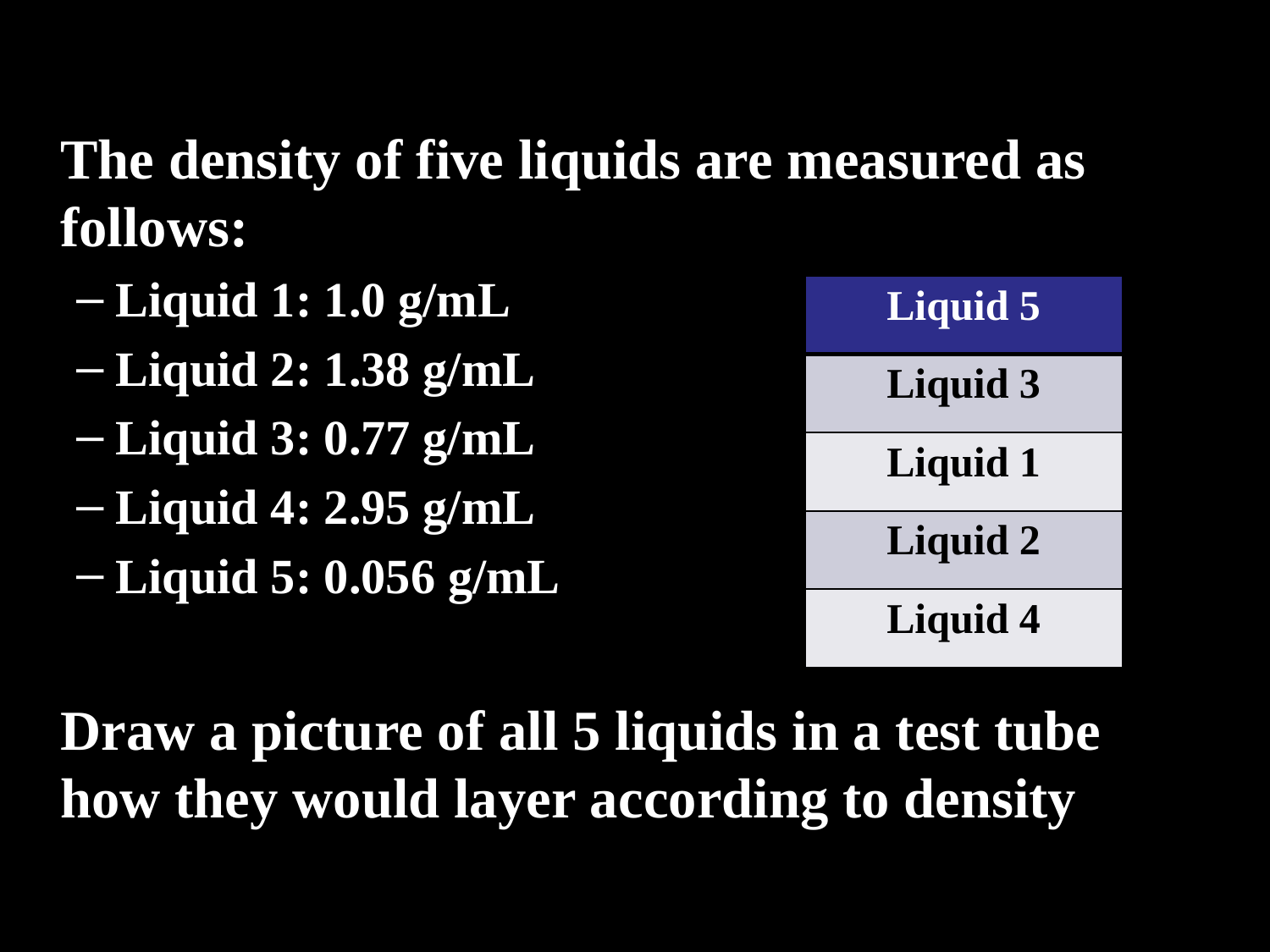

The density of five liquids are measured as follows:
Liquid 1: 1.0 g/mL
Liquid 2: 1.38 g/mL
Liquid 3: 0.77 g/mL
Liquid 4: 2.95 g/mL
Liquid 5: 0.056 g/mL

	Draw a picture of all 5 liquids in a test tube how they would layer according to density
| Liquid 5 |
| --- |
| Liquid 3 |
| Liquid 1 |
| Liquid 2 |
| Liquid 4 |